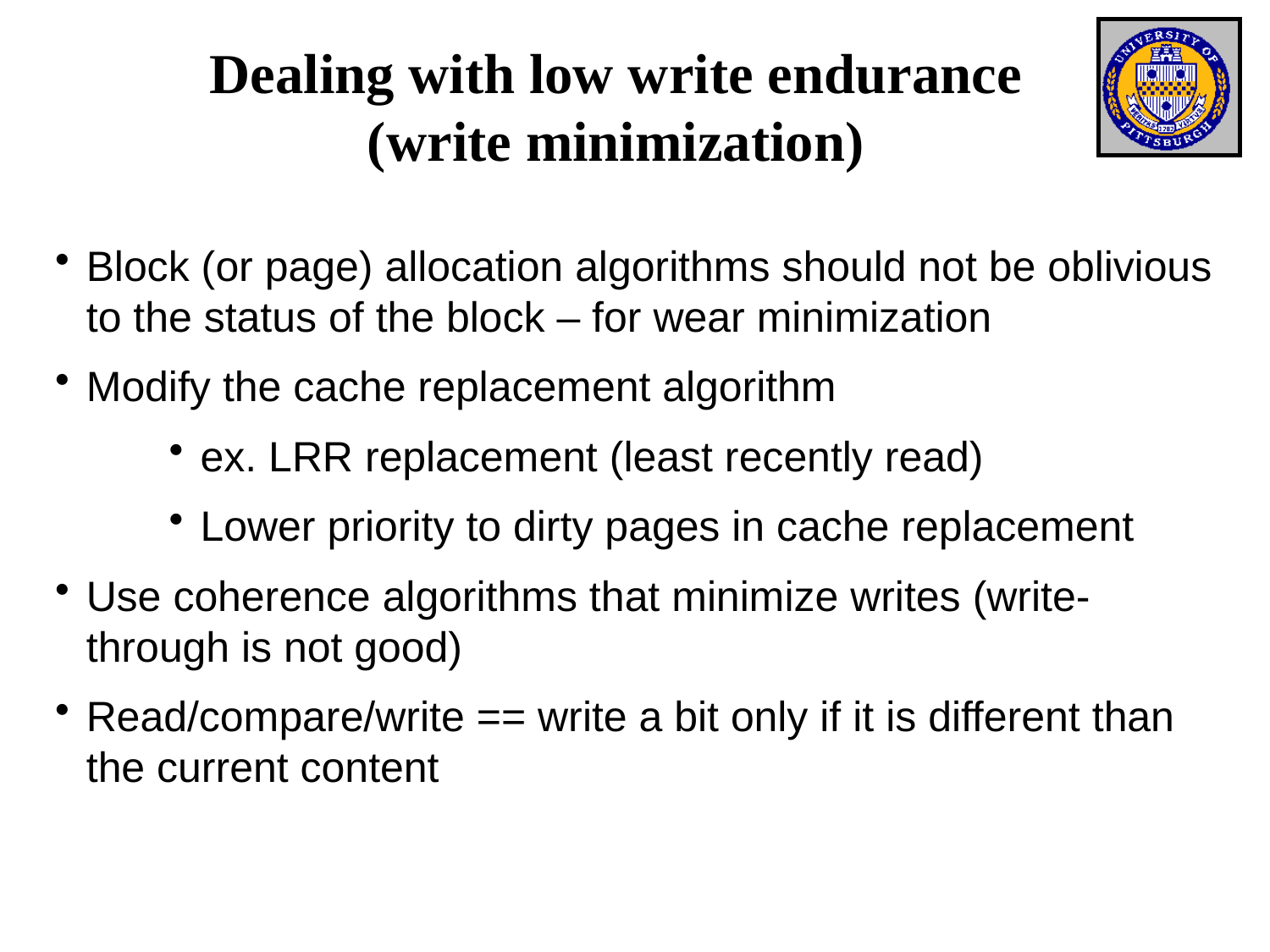

# Dealing with low write endurance (write minimization)
Block (or page) allocation algorithms should not be oblivious to the status of the block – for wear minimization
Modify the cache replacement algorithm
ex. LRR replacement (least recently read)
Lower priority to dirty pages in cache replacement
Use coherence algorithms that minimize writes (write-through is not good)
Read/compare/write == write a bit only if it is different than the current content